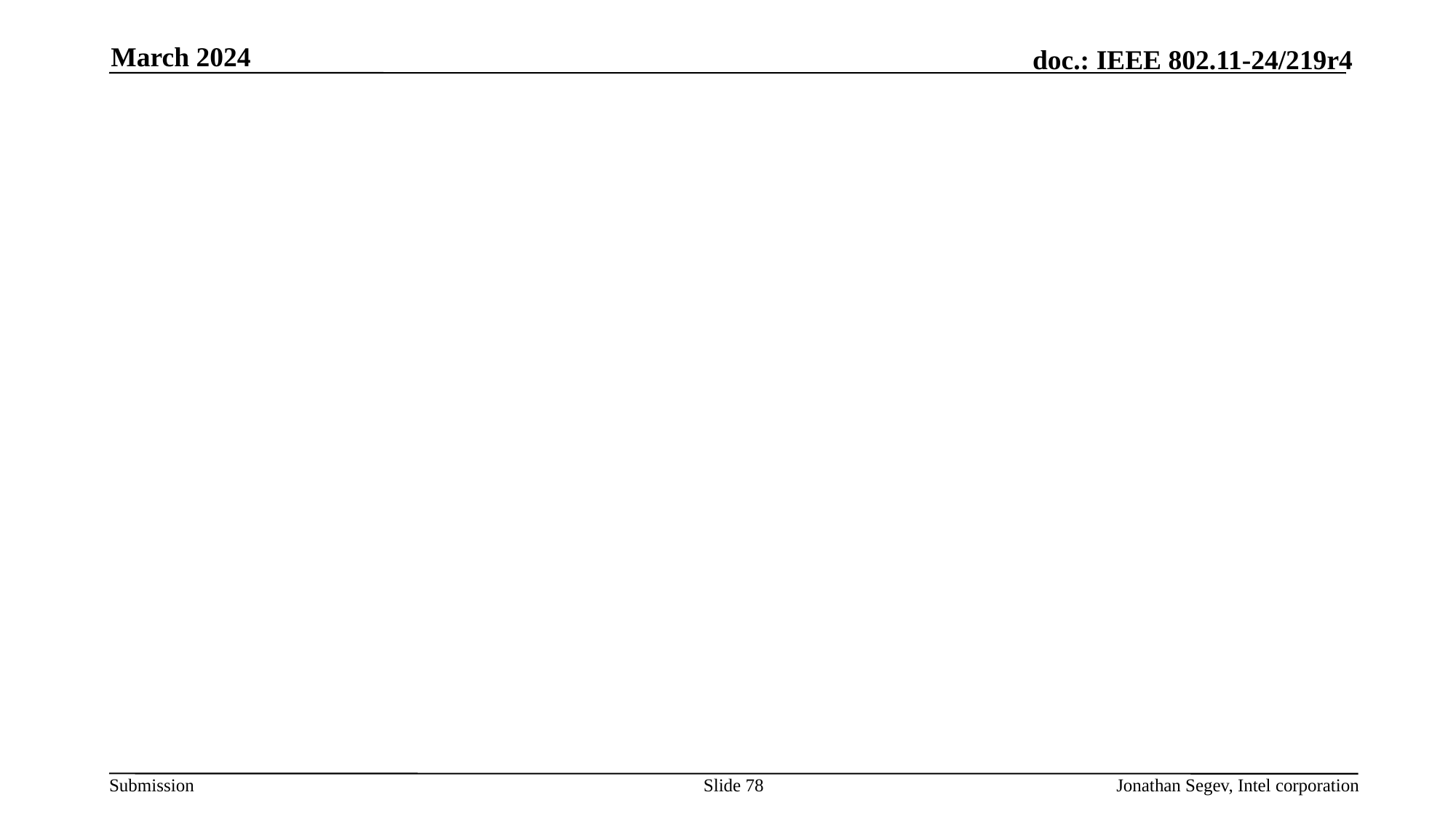

March 2024
#

Slide 78
Jonathan Segev, Intel corporation